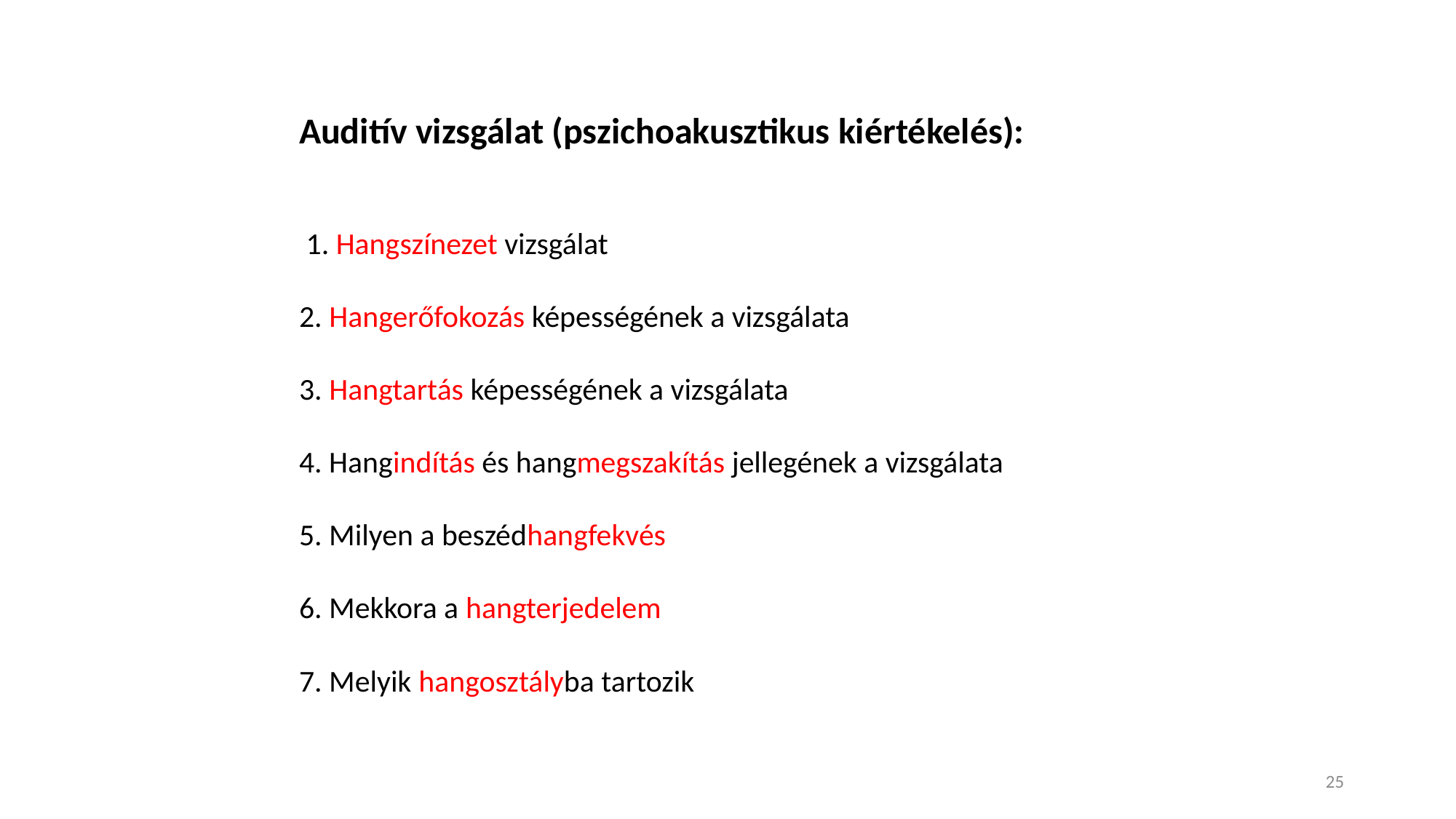

Auditív vizsgálat (pszichoakusztikus kiértékelés):

 1. Hangszínezet vizsgálat

2. Hangerőfokozás képességének a vizsgálata

3. Hangtartás képességének a vizsgálata

4. Hangindítás és hangmegszakítás jellegének a vizsgálata

5. Milyen a beszédhangfekvés

6. Mekkora a hangterjedelem

7. Melyik hangosztályba tartozik

25